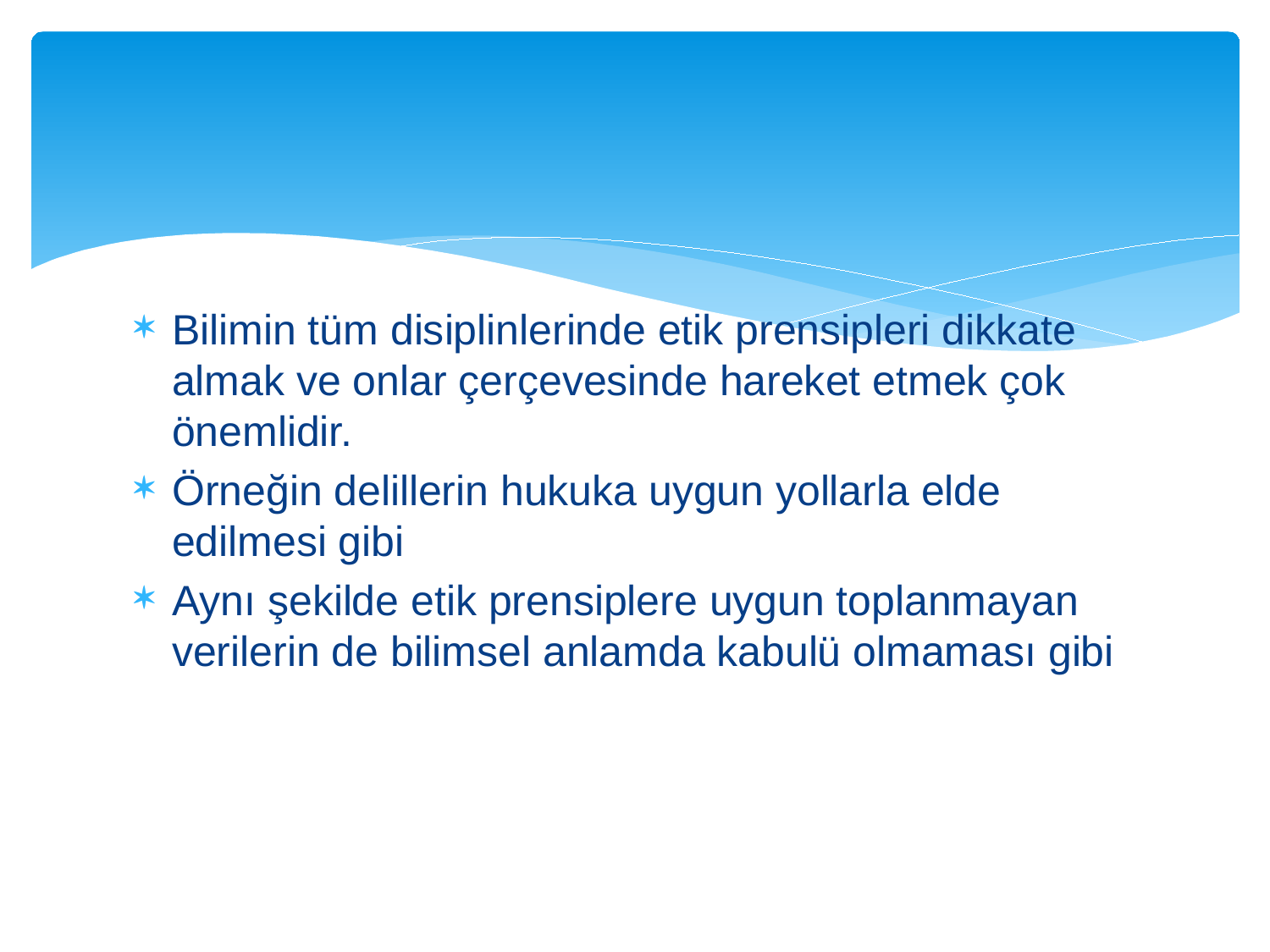

#
Bilimin tüm disiplinlerinde etik prensipleri dikkate almak ve onlar çerçevesinde hareket etmek çok önemlidir.
Örneğin delillerin hukuka uygun yollarla elde edilmesi gibi
Aynı şekilde etik prensiplere uygun toplanmayan verilerin de bilimsel anlamda kabulü olmaması gibi